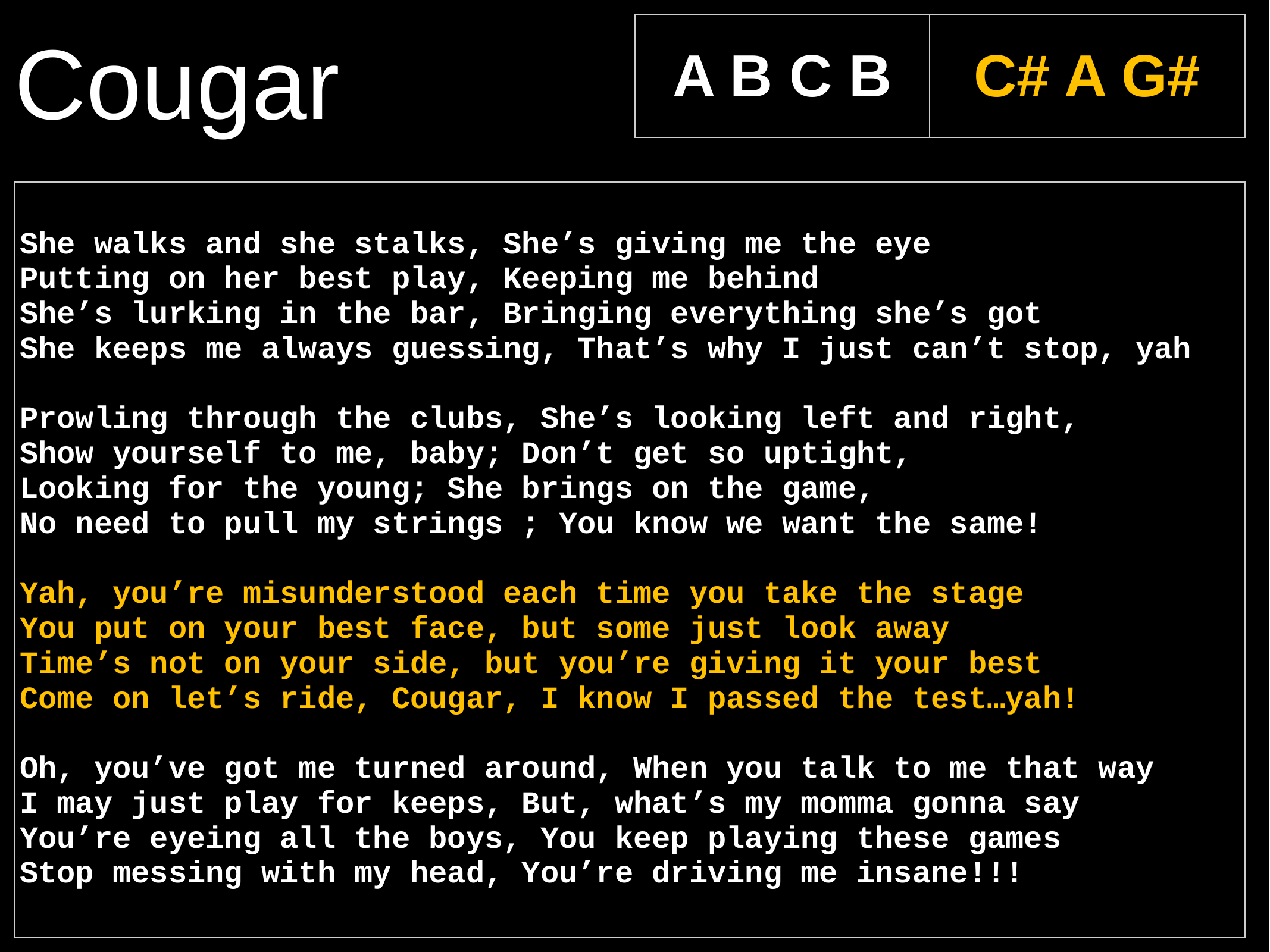

Cougar
| A B C B | C# A G# |
| --- | --- |
| She walks and she stalks, She’s giving me the eye Putting on her best play, Keeping me behind She’s lurking in the bar, Bringing everything she’s got She keeps me always guessing, That’s why I just can’t stop, yah Prowling through the clubs, She’s looking left and right, Show yourself to me, baby; Don’t get so uptight, Looking for the young; She brings on the game, No need to pull my strings ; You know we want the same! Yah, you’re misunderstood each time you take the stage You put on your best face, but some just look away Time’s not on your side, but you’re giving it your best Come on let’s ride, Cougar, I know I passed the test…yah! Oh, you’ve got me turned around, When you talk to me that way I may just play for keeps, But, what’s my momma gonna say You’re eyeing all the boys, You keep playing these games Stop messing with my head, You’re driving me insane!!! |
| --- |